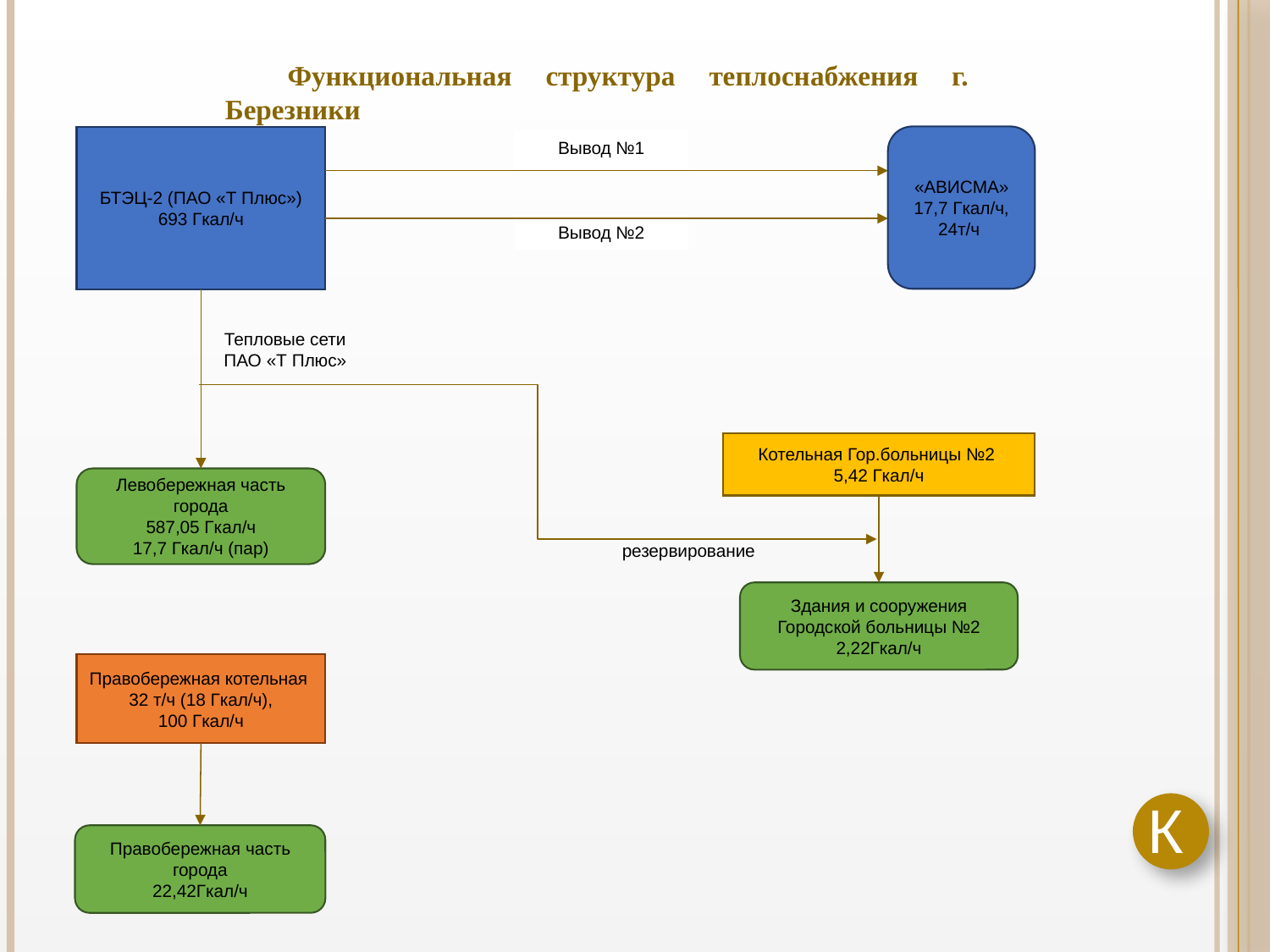

Функциональная структура теплоснабжения г. Березники
«АВИСМА»
17,7 Гкал/ч, 24т/ч
БТЭЦ-2 (ПАО «Т Плюс»)
693 Гкал/ч
Вывод №1
Вывод №2
Тепловые сети
ПАО «Т Плюс»
Котельная Гор.больницы №2
5,42 Гкал/ч
Левобережная часть города
587,05 Гкал/ч
17,7 Гкал/ч (пар)
резервирование
Здания и сооружения Городской больницы №2
2,22Гкал/ч
Правобережная котельная
32 т/ч (18 Гкал/ч),
100 Гкал/ч
К
Правобережная часть города
22,42Гкал/ч